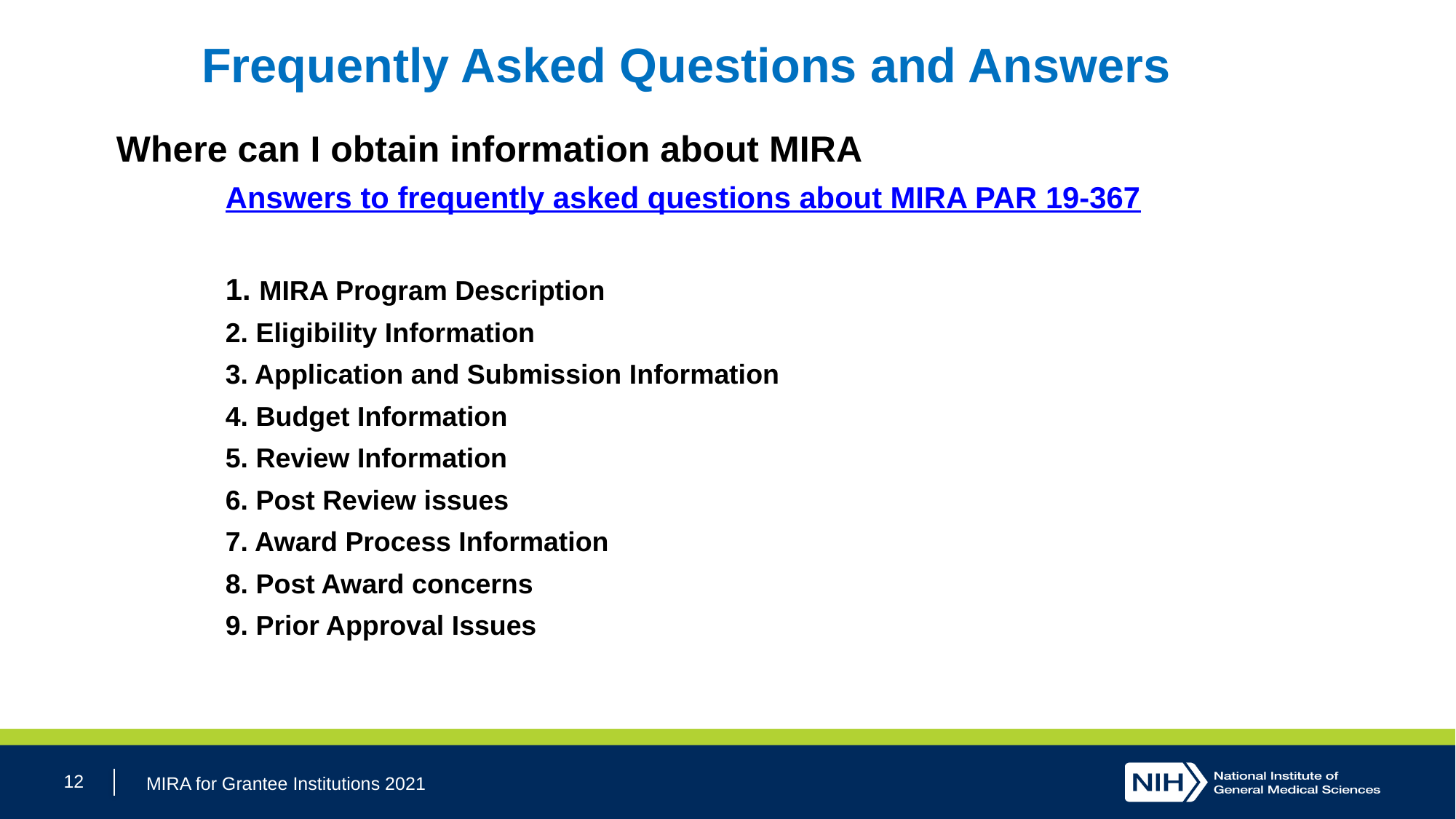

Frequently Asked Questions and Answers

Where can I obtain information about MIRA
 	Answers to frequently asked questions about MIRA PAR 19-367

	1. MIRA Program Description
	2. Eligibility Information
	3. Application and Submission Information
	4. Budget Information
	5. Review Information
	6. Post Review issues
	7. Award Process Information
	8. Post Award concerns
	9. Prior Approval Issues

Personal Statement
	Tailored to the unique attributes and requirement of MIRA
12
MIRA for Grantee Institutions 2021